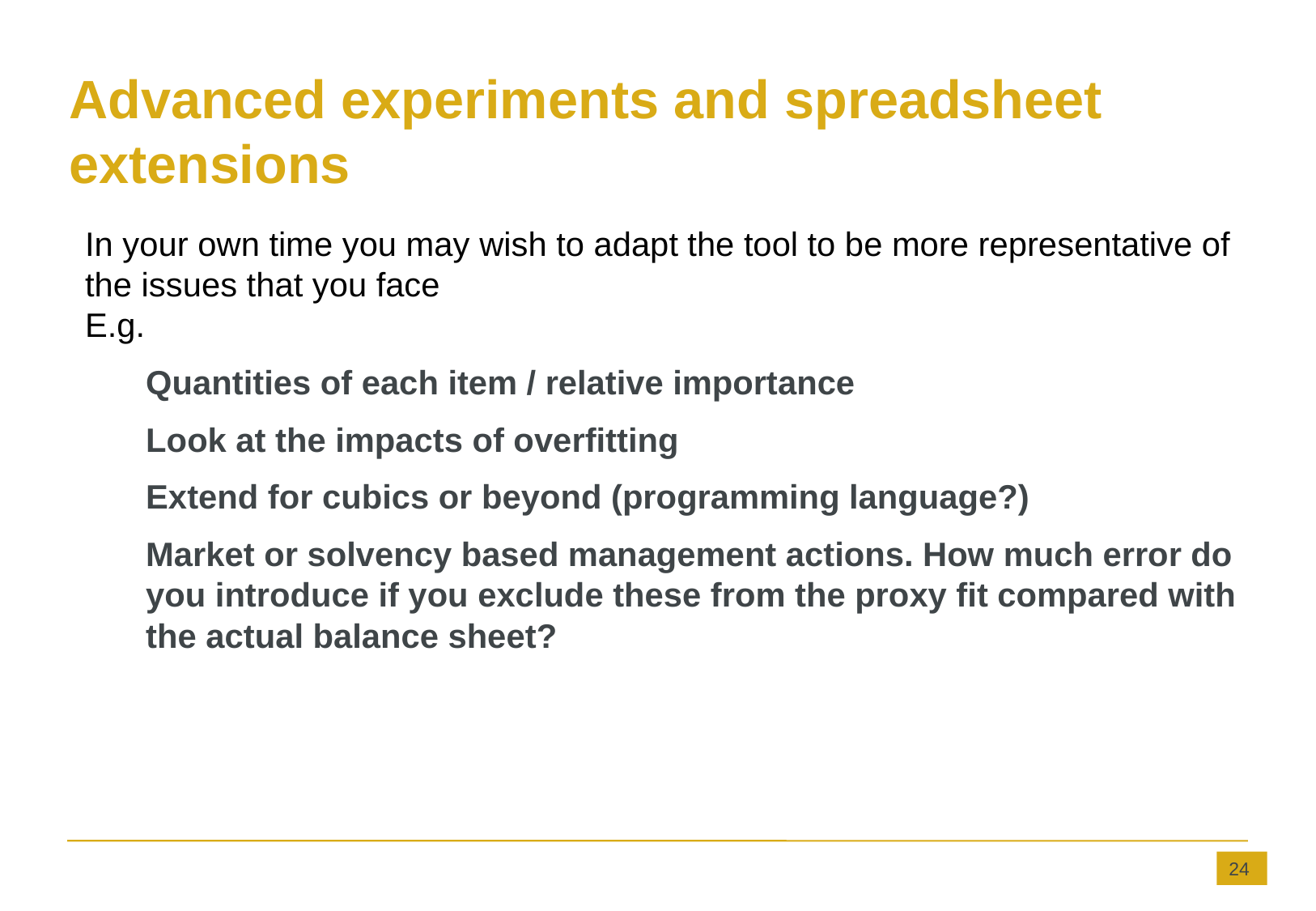

Advanced experiments and spreadsheet extensions
In your own time you may wish to adapt the tool to be more representative of the issues that you face
E.g.
Quantities of each item / relative importance
Look at the impacts of overfitting
Extend for cubics or beyond (programming language?)
Market or solvency based management actions. How much error do you introduce if you exclude these from the proxy fit compared with the actual balance sheet?
24